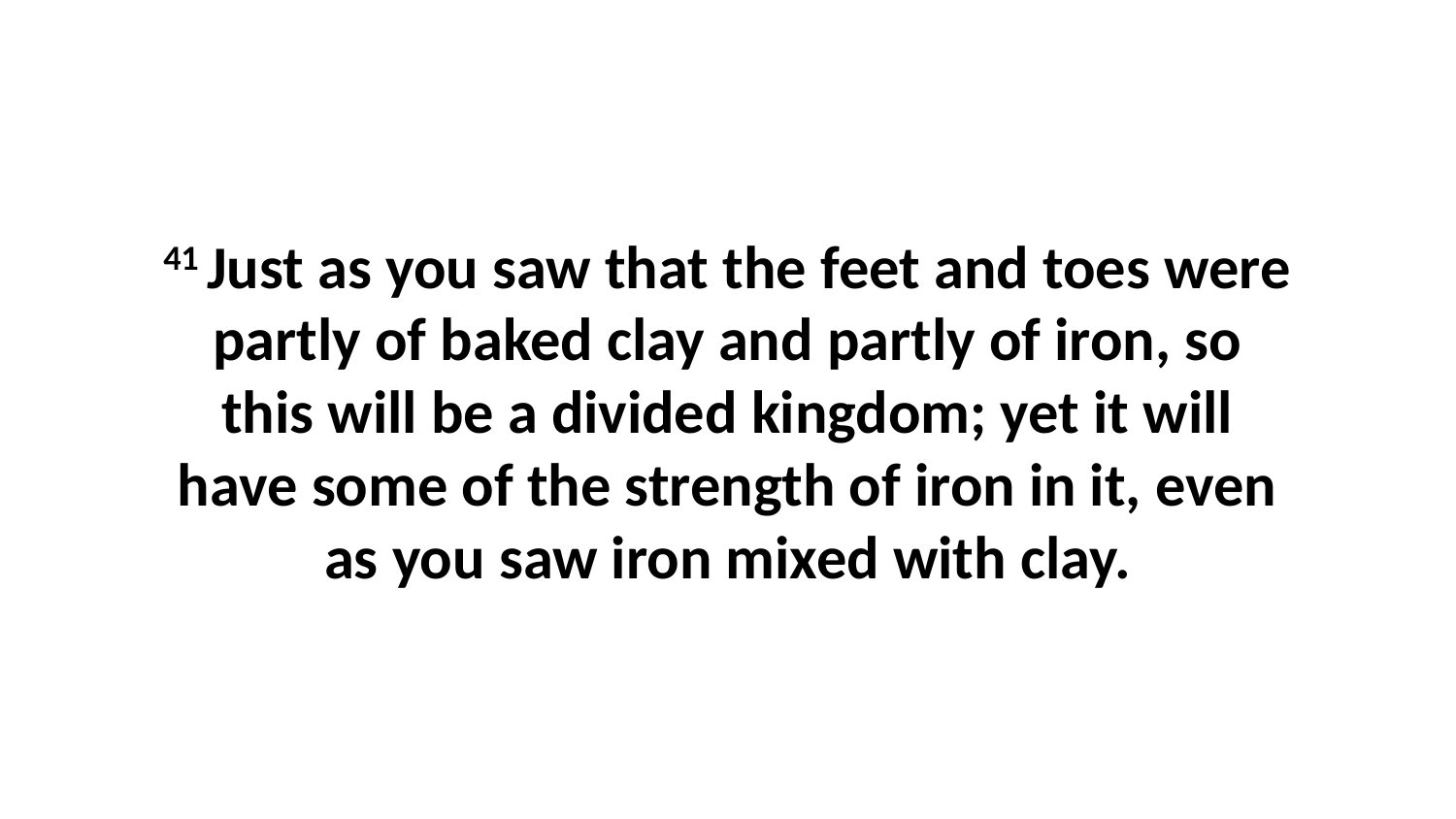

41 Just as you saw that the feet and toes were partly of baked clay and partly of iron, so this will be a divided kingdom; yet it will have some of the strength of iron in it, even as you saw iron mixed with clay.